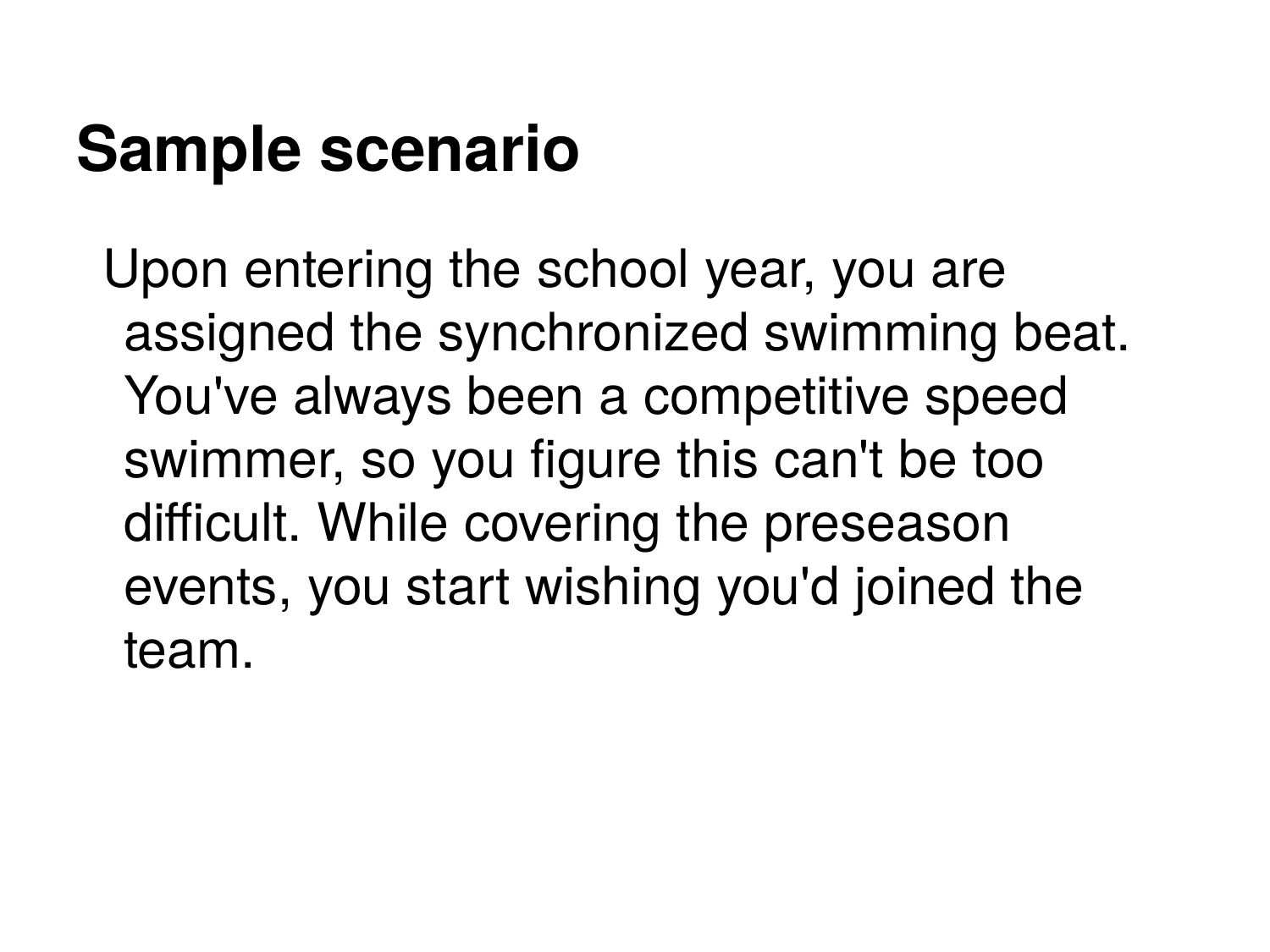

# Sample scenario
Upon entering the school year, you are assigned the synchronized swimming beat. You've always been a competitive speed swimmer, so you figure this can't be too difficult. While covering the preseason events, you start wishing you'd joined the team.